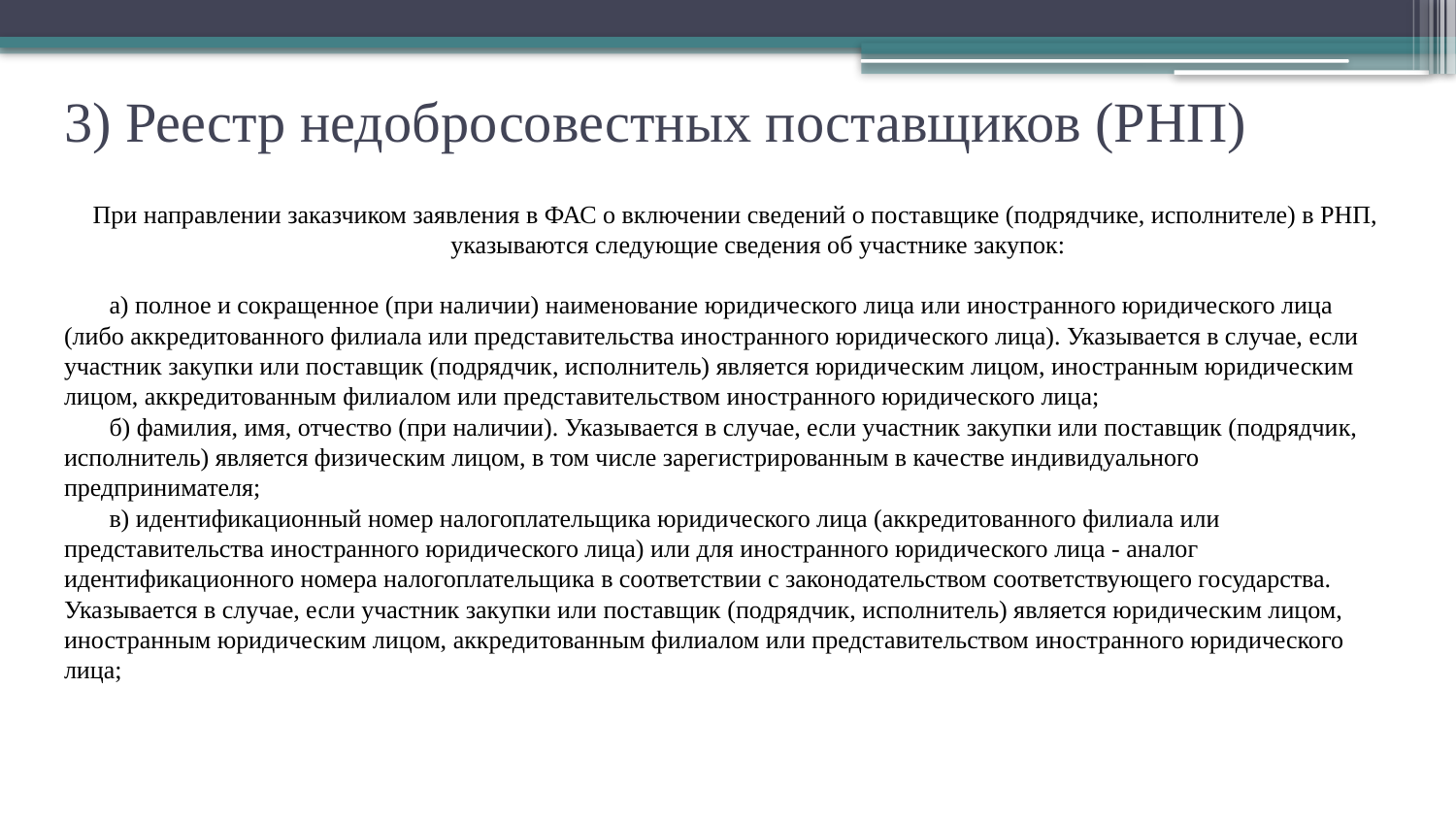

# 3) Реестр недобросовестных поставщиков (РНП)
При направлении заказчиком заявления в ФАС о включении сведений о поставщике (подрядчике, исполнителе) в РНП, указываются следующие сведения об участнике закупок:

а) полное и сокращенное (при наличии) наименование юридического лица или иностранного юридического лица (либо аккредитованного филиала или представительства иностранного юридического лица). Указывается в случае, если участник закупки или поставщик (подрядчик, исполнитель) является юридическим лицом, иностранным юридическим лицом, аккредитованным филиалом или представительством иностранного юридического лица;
б) фамилия, имя, отчество (при наличии). Указывается в случае, если участник закупки или поставщик (подрядчик, исполнитель) является физическим лицом, в том числе зарегистрированным в качестве индивидуального предпринимателя;
в) идентификационный номер налогоплательщика юридического лица (аккредитованного филиала или представительства иностранного юридического лица) или для иностранного юридического лица - аналог идентификационного номера налогоплательщика в соответствии с законодательством соответствующего государства. Указывается в случае, если участник закупки или поставщик (подрядчик, исполнитель) является юридическим лицом, иностранным юридическим лицом, аккредитованным филиалом или представительством иностранного юридического лица;